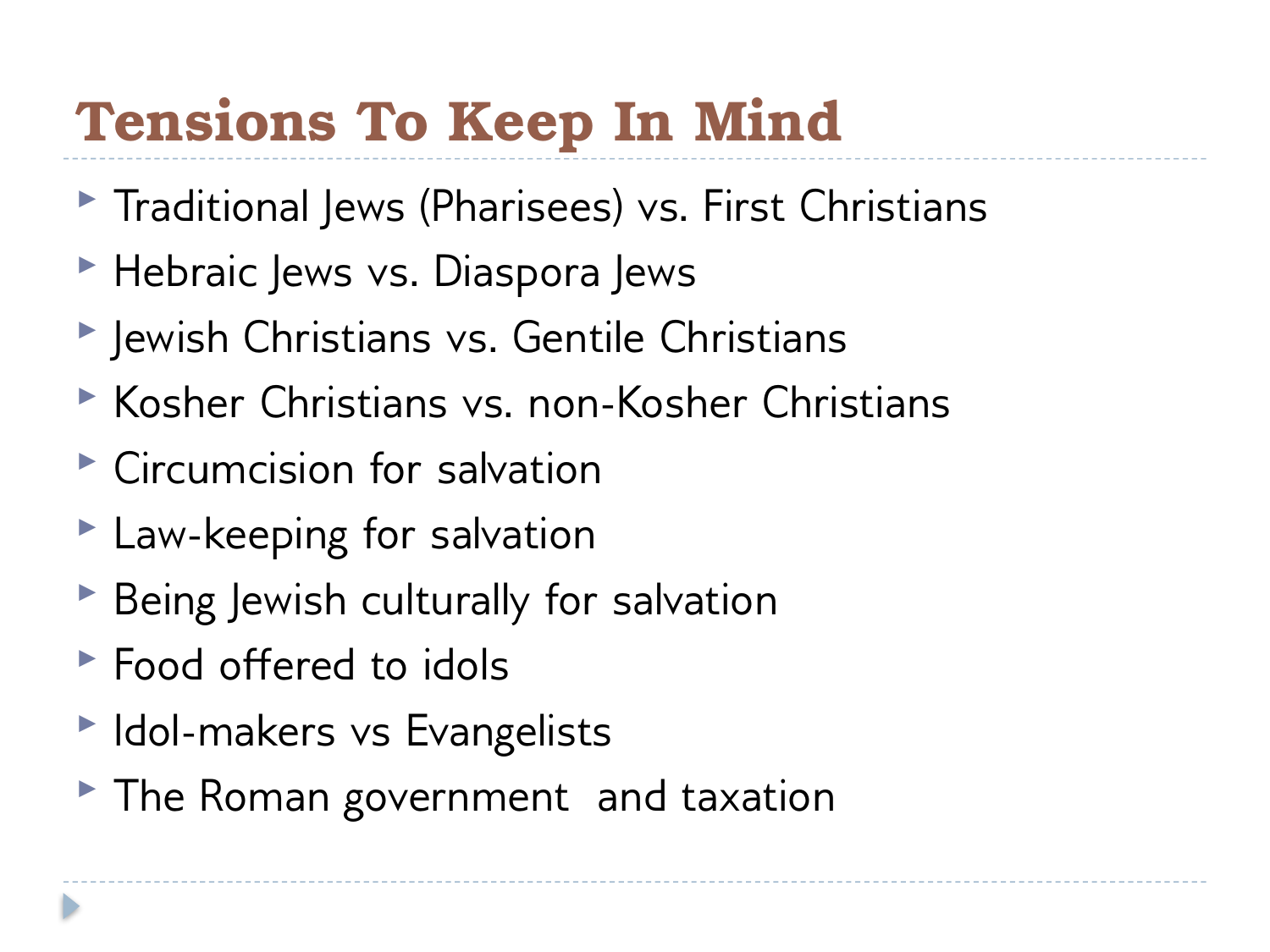

# Tensions To Keep In Mind
Traditional Jews (Pharisees) vs. First Christians
Hebraic Jews vs. Diaspora Jews
Jewish Christians vs. Gentile Christians
Kosher Christians vs. non-Kosher Christians
Circumcision for salvation
Law-keeping for salvation
Being Jewish culturally for salvation
Food offered to idols
Idol-makers vs Evangelists
The Roman government  and taxation